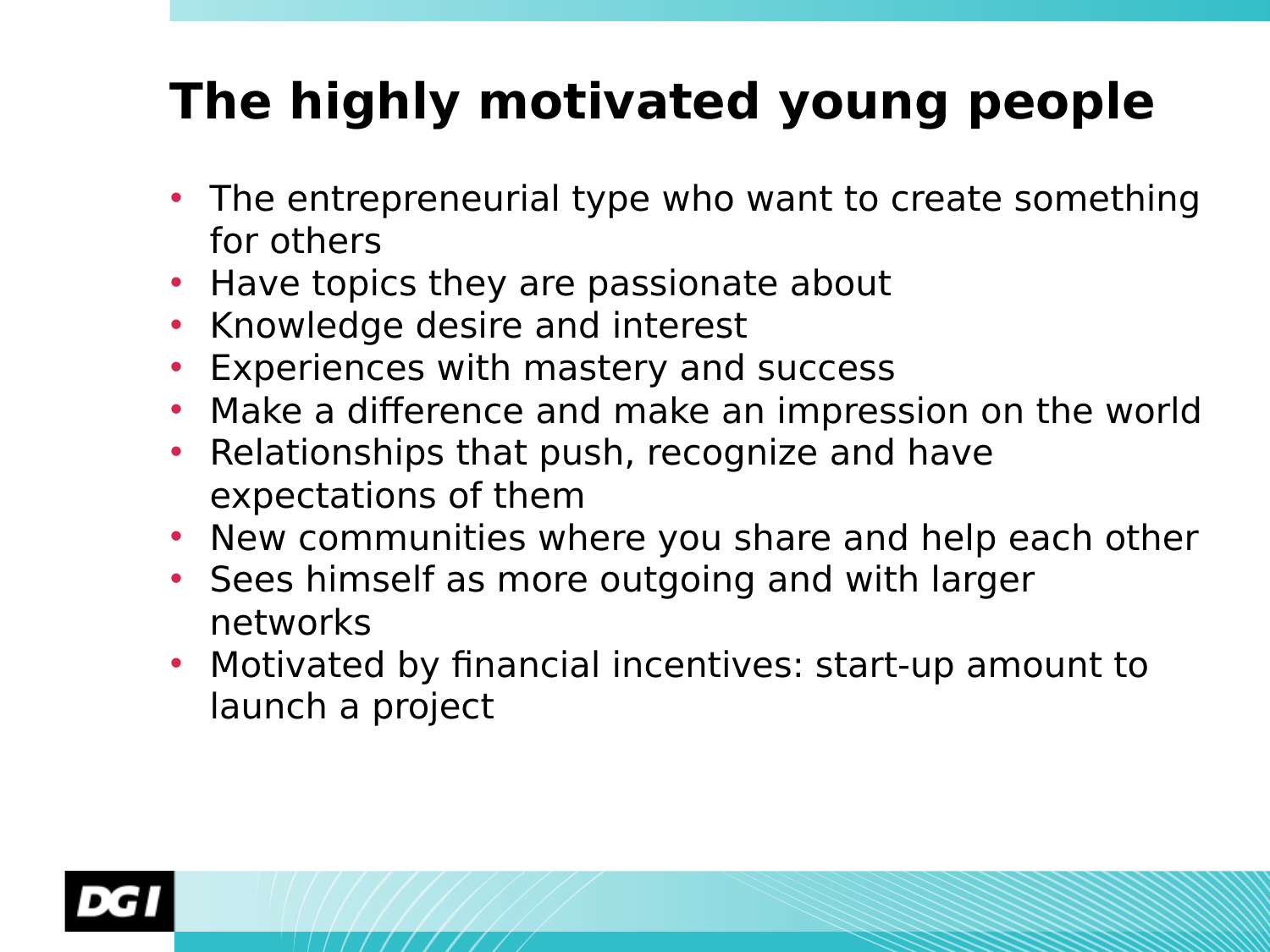

# The highly motivated young people
The entrepreneurial type who want to create something for others
Have topics they are passionate about
Knowledge desire and interest
Experiences with mastery and success
Make a difference and make an impression on the world
Relationships that push, recognize and have expectations of them
New communities where you share and help each other
Sees himself as more outgoing and with larger networks
Motivated by financial incentives: start-up amount to launch a project

Navn Navnesen